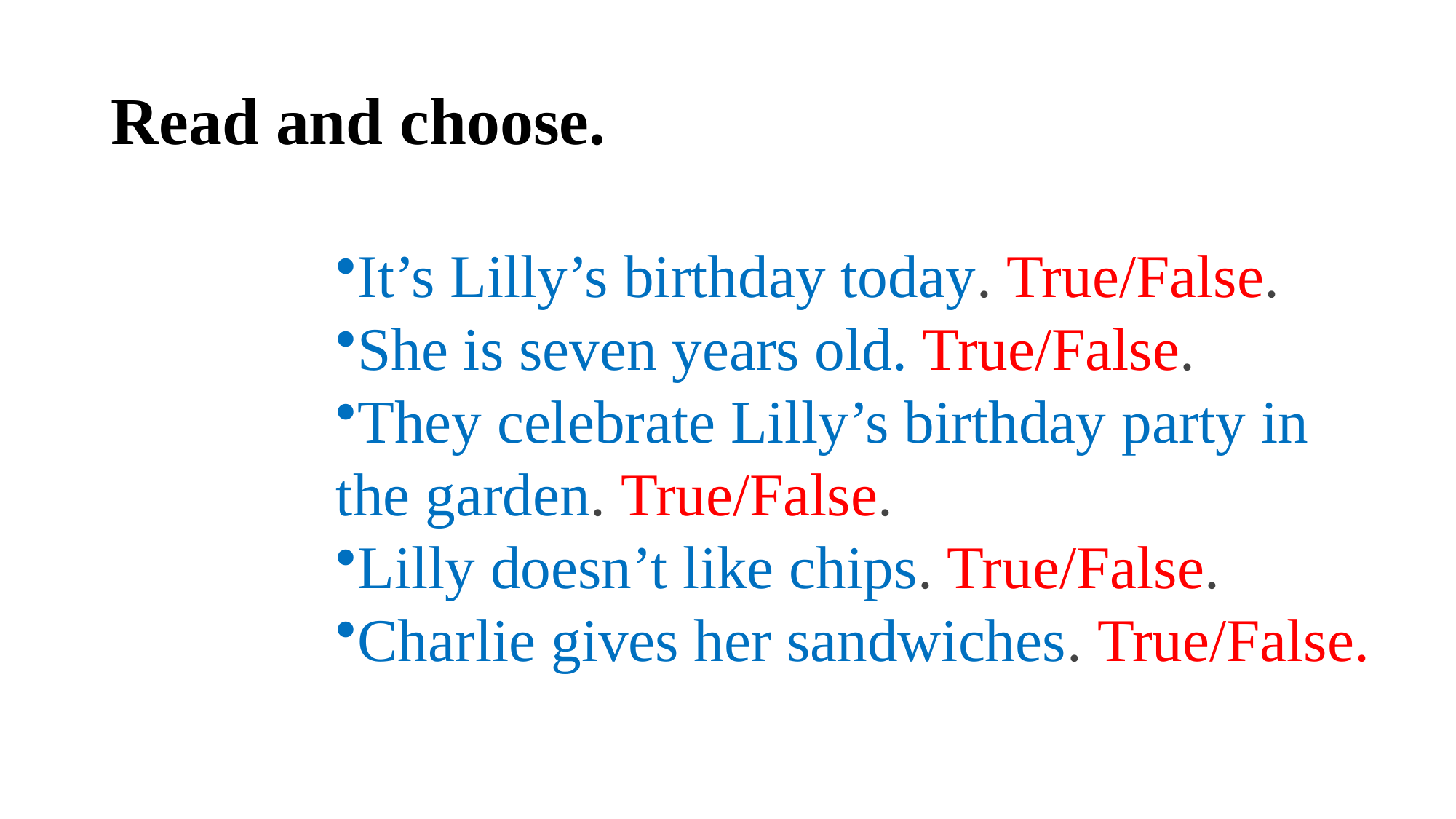

# Read and choose.
It’s Lilly’s birthday today. True/False.​
She is seven years old. True/False.​
They celebrate Lilly’s birthday party in the garden. True/False.​
Lilly doesn’t like chips. True/False.​
Charlie gives her sandwiches. True/False.